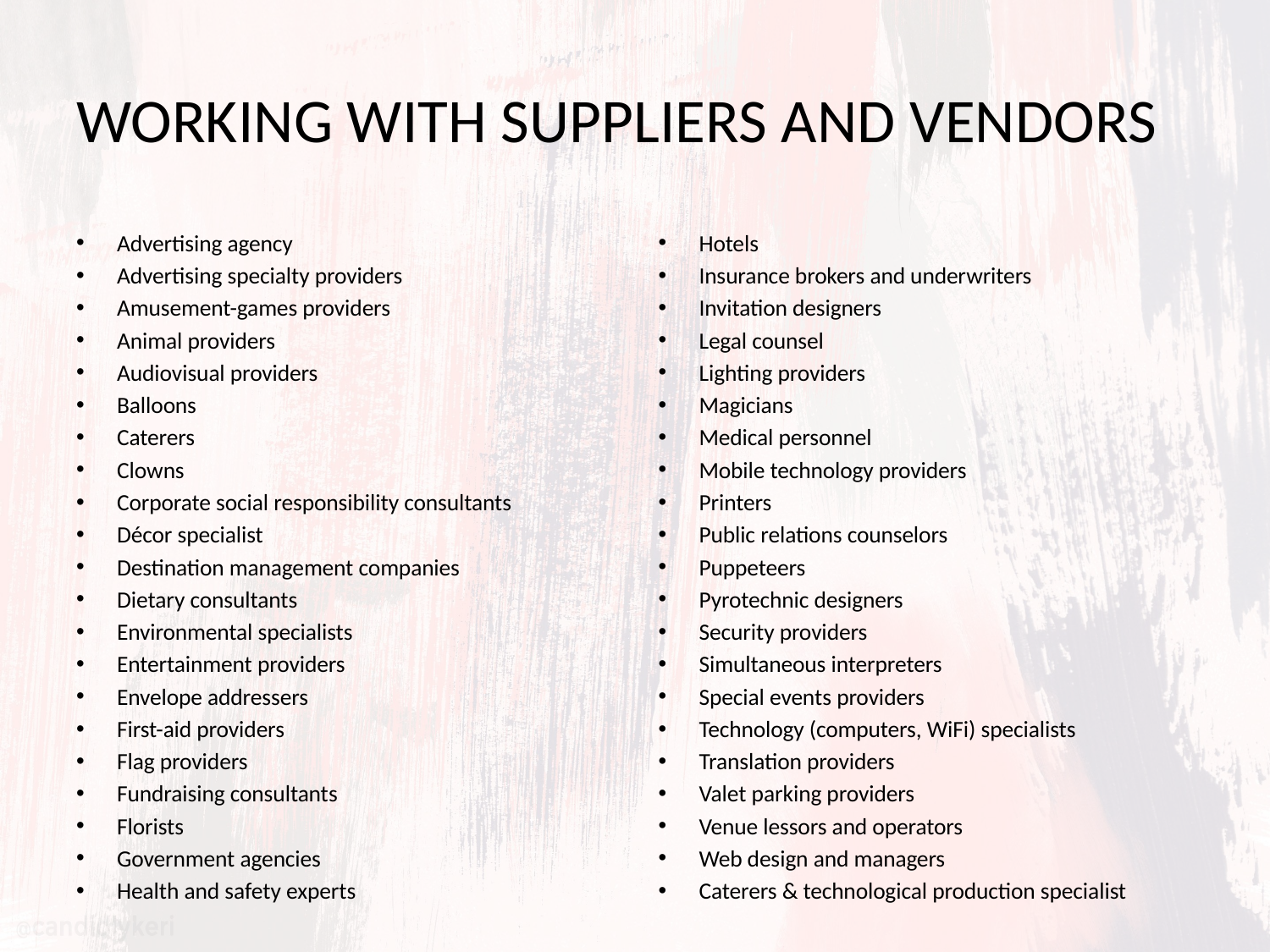

# WORKING WITH SUPPLIERS AND VENDORS
Advertising agency
Advertising specialty providers
Amusement-games providers
Animal providers
Audiovisual providers
Balloons
Caterers
Clowns
Corporate social responsibility consultants
Décor specialist
Destination management companies
Dietary consultants
Environmental specialists
Entertainment providers
Envelope addressers
First-aid providers
Flag providers
Fundraising consultants
Florists
Government agencies
Health and safety experts

Hotels
Insurance brokers and underwriters
Invitation designers
Legal counsel
Lighting providers
Magicians
Medical personnel
Mobile technology providers
Printers
Public relations counselors
Puppeteers
Pyrotechnic designers
Security providers
Simultaneous interpreters
Special events providers
Technology (computers, WiFi) specialists
Translation providers
Valet parking providers
Venue lessors and operators
Web design and managers
Caterers & technological production specialist